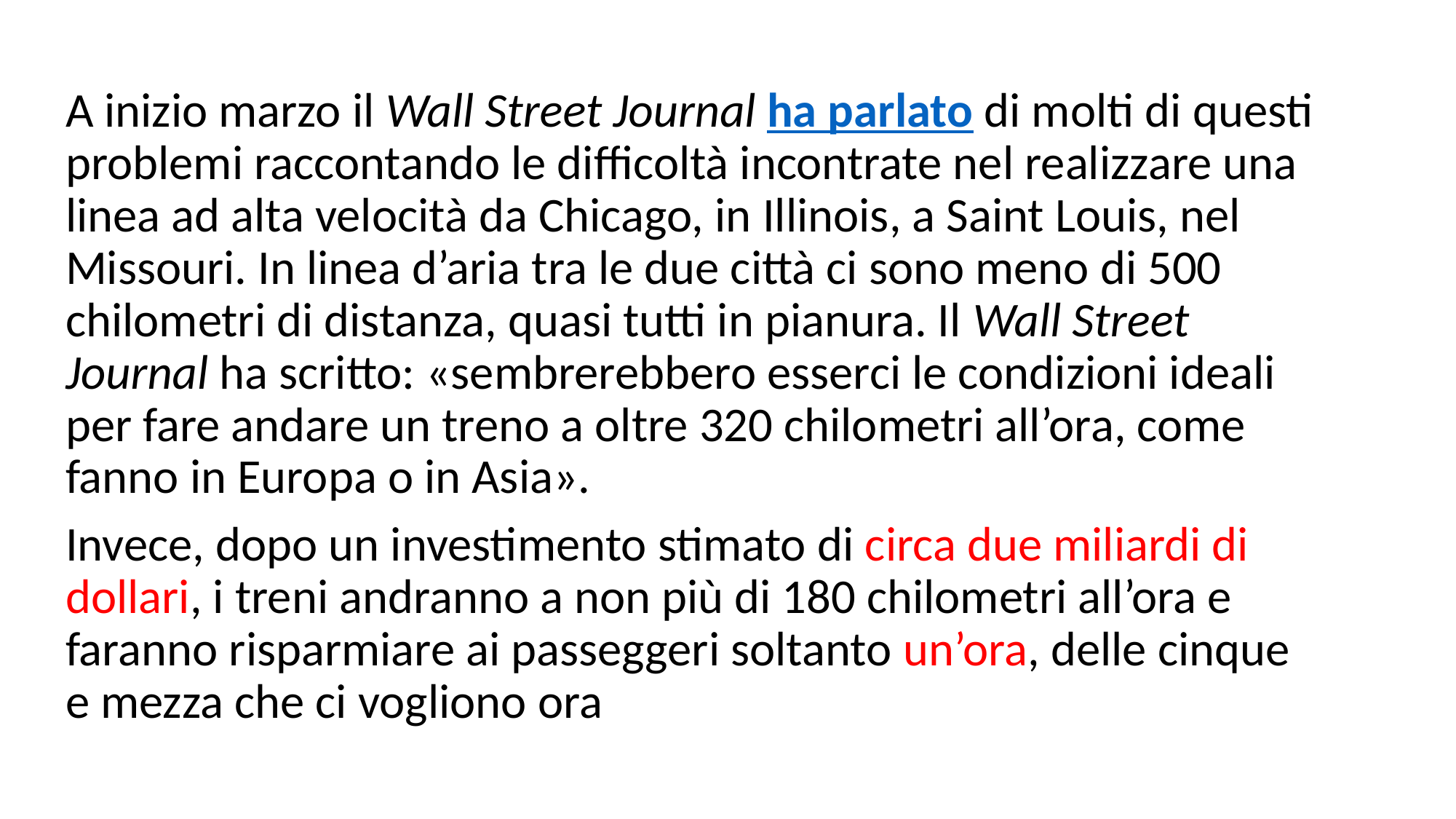

A inizio marzo il Wall Street Journal ha parlato di molti di questi problemi raccontando le difficoltà incontrate nel realizzare una linea ad alta velocità da Chicago, in Illinois, a Saint Louis, nel Missouri. In linea d’aria tra le due città ci sono meno di 500 chilometri di distanza, quasi tutti in pianura. Il Wall Street Journal ha scritto: «sembrerebbero esserci le condizioni ideali per fare andare un treno a oltre 320 chilometri all’ora, come fanno in Europa o in Asia».
Invece, dopo un investimento stimato di circa due miliardi di dollari, i treni andranno a non più di 180 chilometri all’ora e faranno risparmiare ai passeggeri soltanto un’ora, delle cinque e mezza che ci vogliono ora